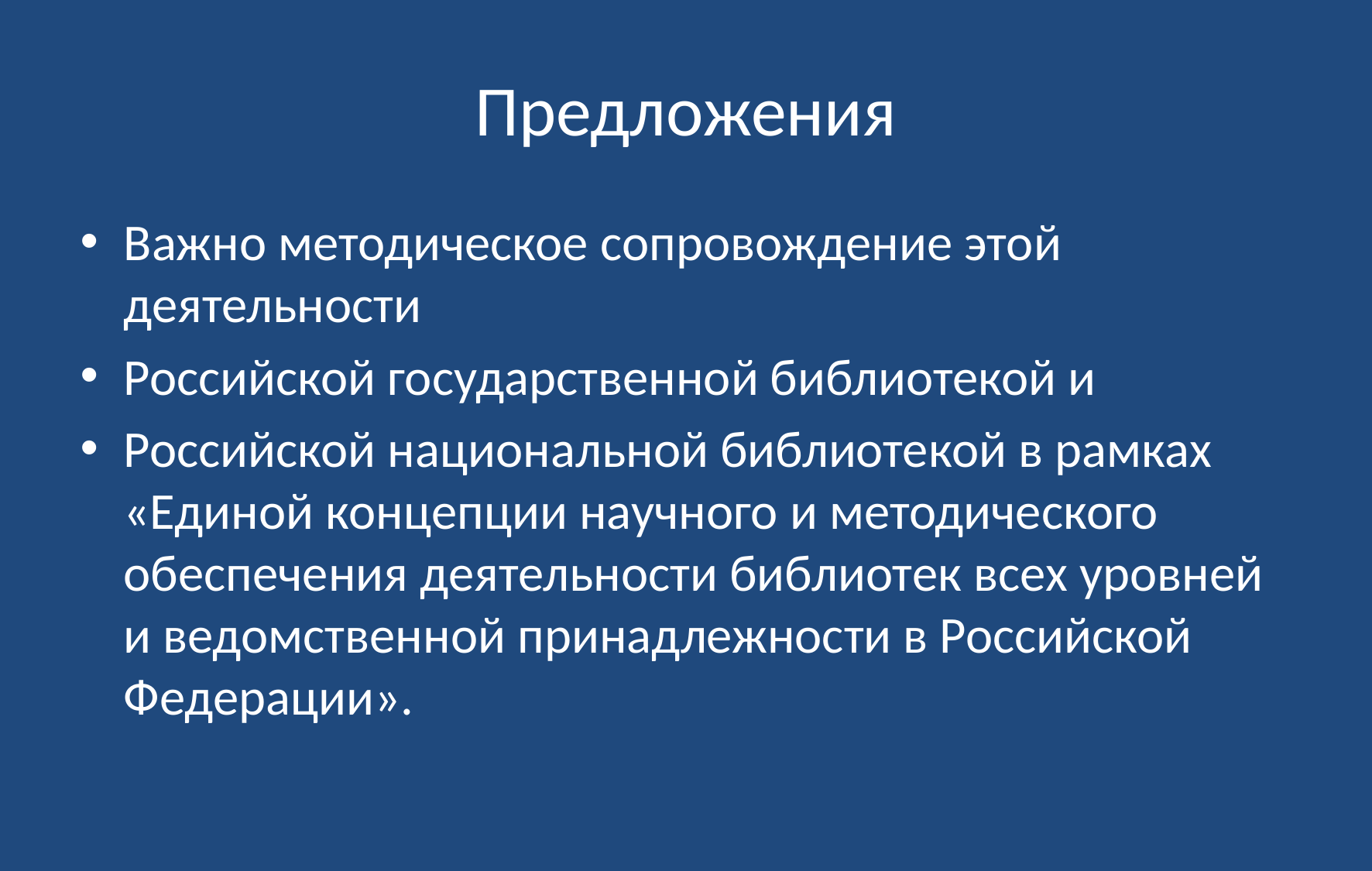

# Предложения
Важно методическое сопровождение этой деятельности
Российской государственной библиотекой и
Российской национальной библиотекой в рамках «Единой концепции научного и методического обеспечения деятельности библиотек всех уровней и ведомственной принадлежности в Российской Федерации».